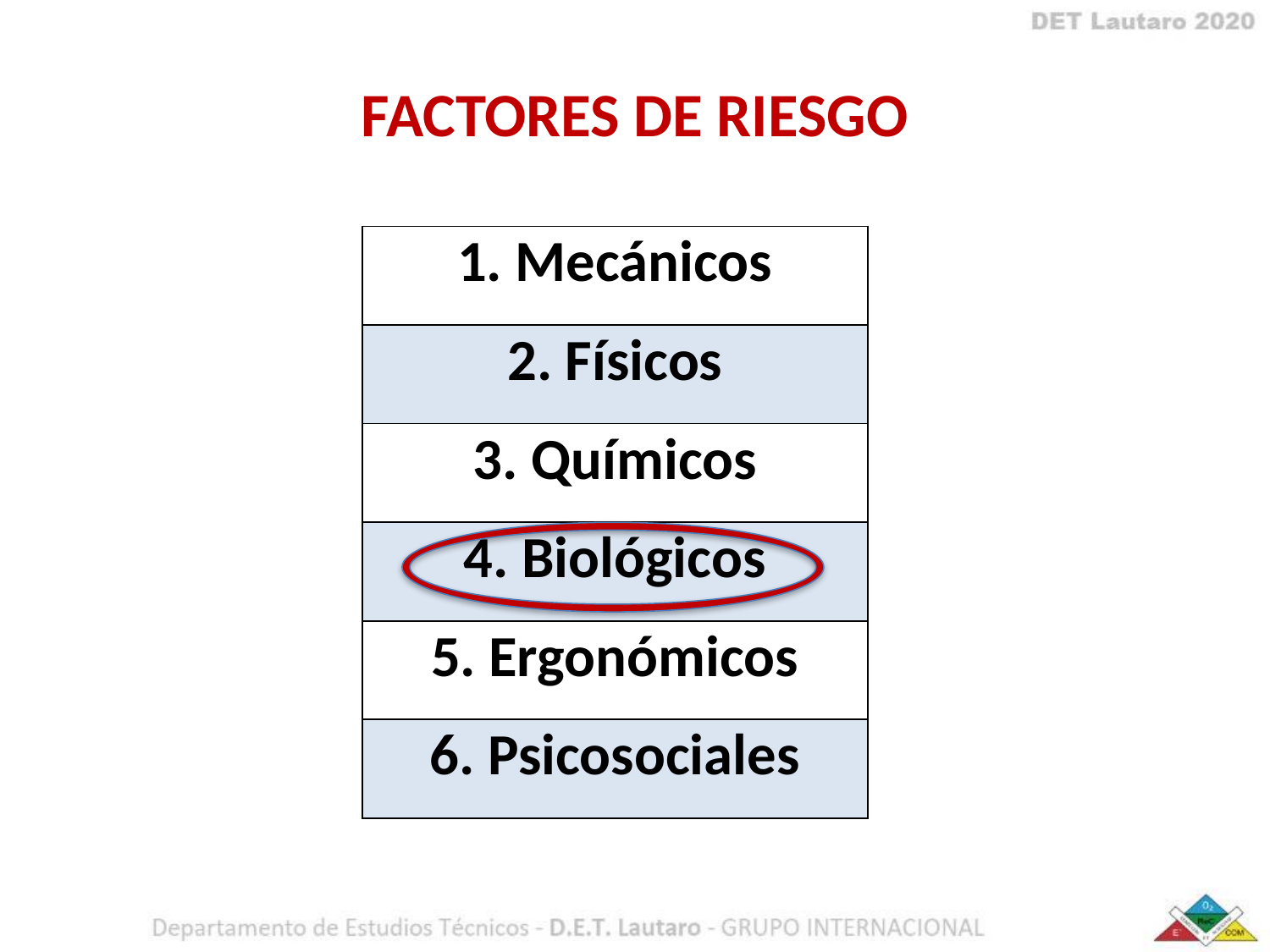

FACTORES DE RIESGO
| 1. Mecánicos |
| --- |
| 2. Físicos |
| 3. Químicos |
| 4. Biológicos |
| 5. Ergonómicos |
| 6. Psicosociales |